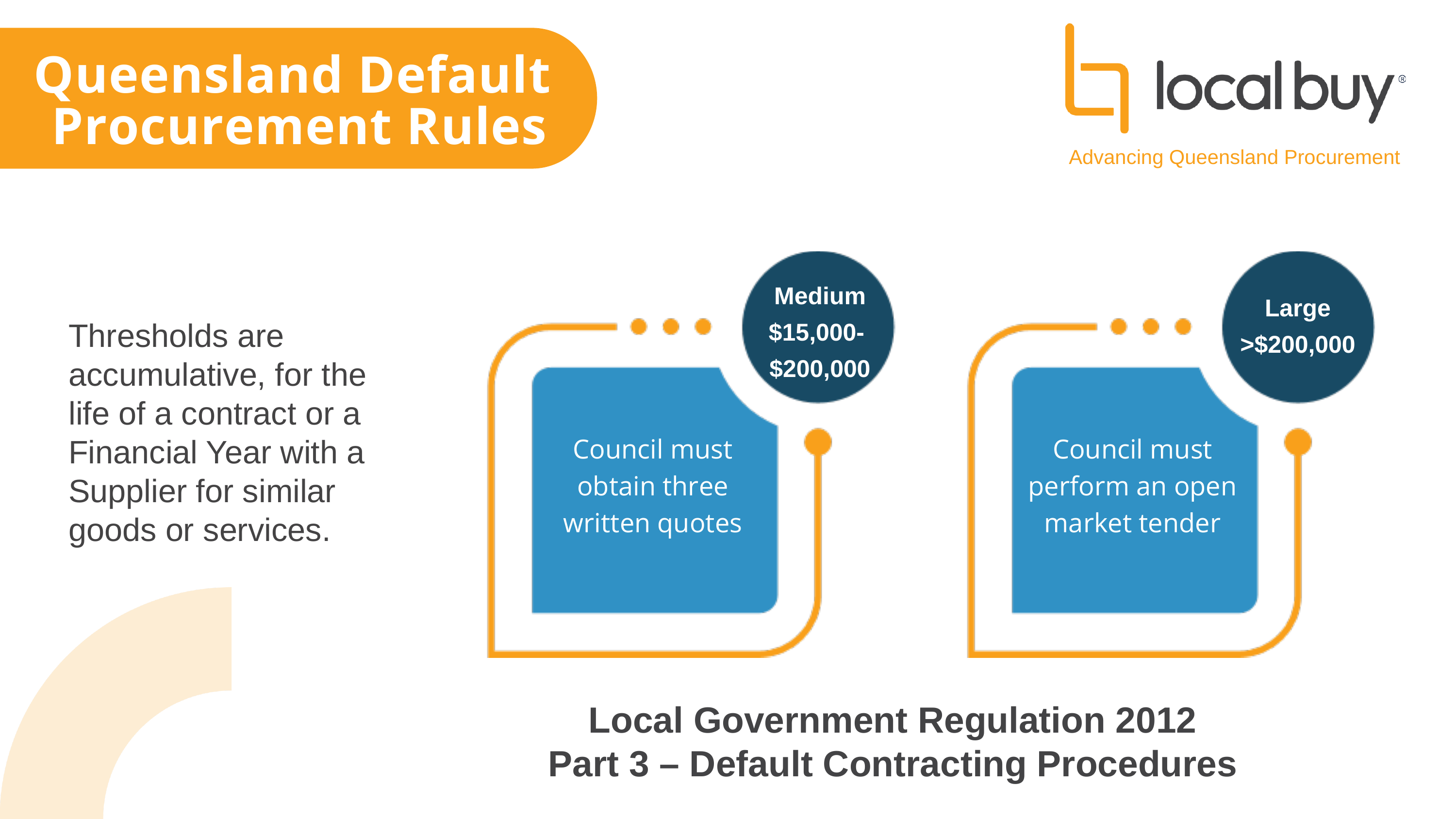

Queensland Default
Procurement Rules
Advancing Queensland Procurement

Medium
$15,000-
$200,000
Large
>$200,000
Thresholds are accumulative, for the life of a contract or a Financial Year with a Supplier for similar goods or services.
Council must obtain three written quotes
Council must perform an open market tender

Local Government Regulation 2012
Part 3 – Default Contracting Procedures